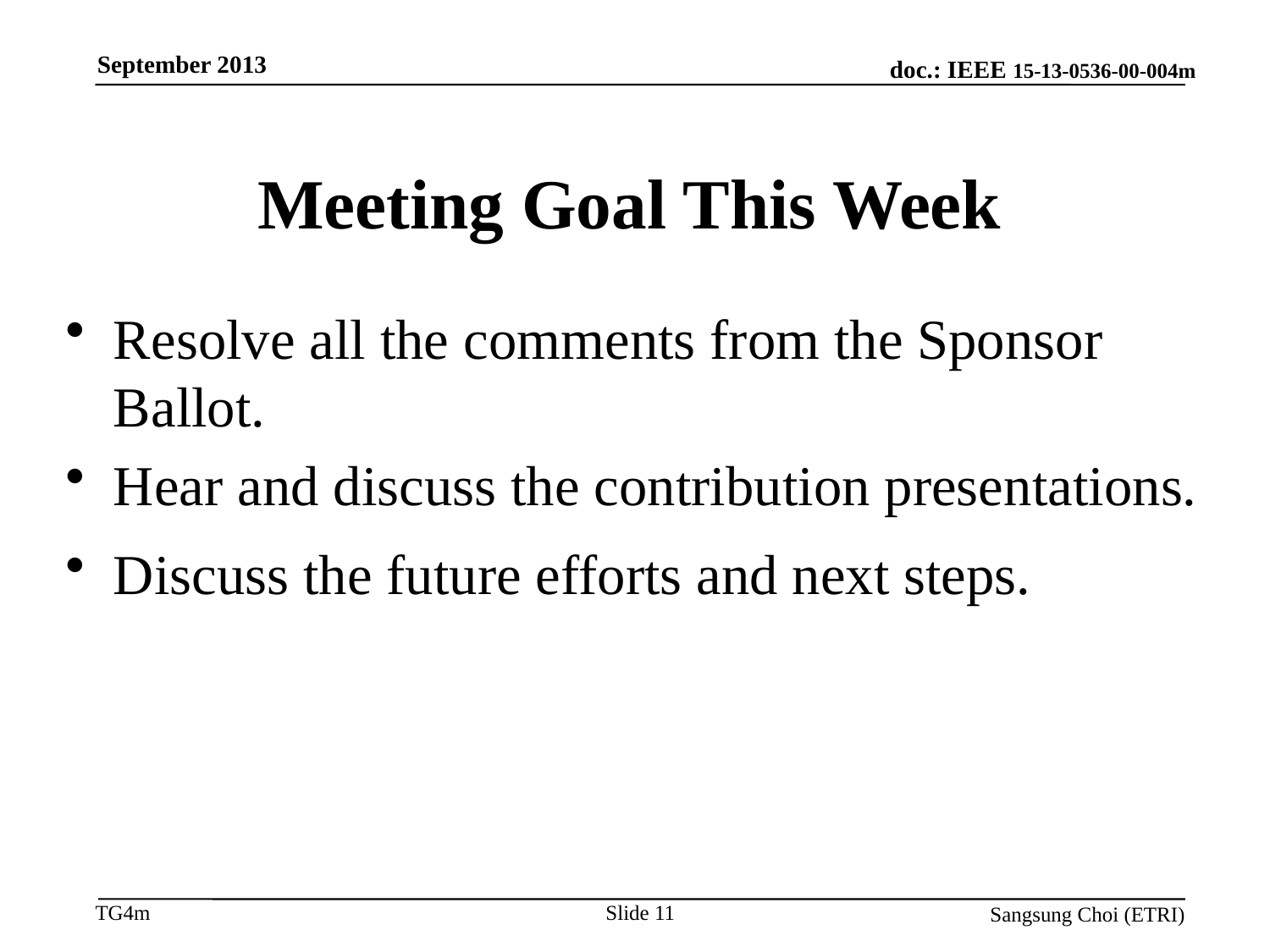

September 2013
# Meeting Goal This Week
Resolve all the comments from the Sponsor Ballot.
Hear and discuss the contribution presentations.
Discuss the future efforts and next steps.
Slide 11
Sangsung Choi (ETRI)